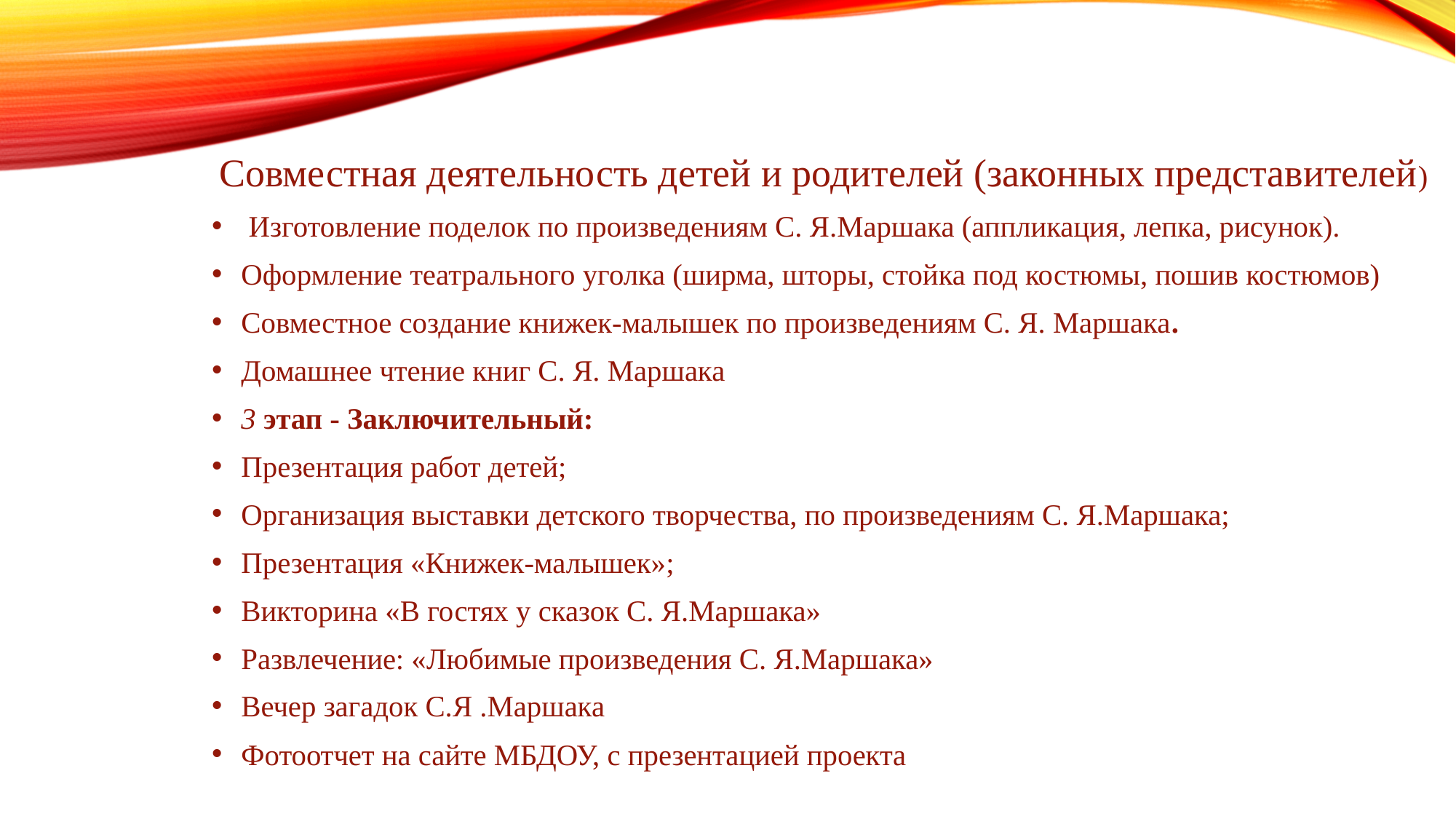

Совместная деятельность детей и родителей (законных представителей)
 Изготовление поделок по произведениям С. Я.Маршака (аппликация, лепка, рисунок).
Оформление театрального уголка (ширма, шторы, стойка под костюмы, пошив костюмов)
Совместное создание книжек-малышек по произведениям С. Я. Маршака.
Домашнее чтение книг С. Я. Маршака
3 этап - Заключительный:
Презентация работ детей;
Организация выставки детского творчества, по произведениям С. Я.Маршака;
Презентация «Книжек-малышек»;
Викторина «В гостях у сказок С. Я.Маршака»
Развлечение: «Любимые произведения С. Я.Маршака»
Вечер загадок С.Я .Маршака
Фотоотчет на сайте МБДОУ, с презентацией проекта